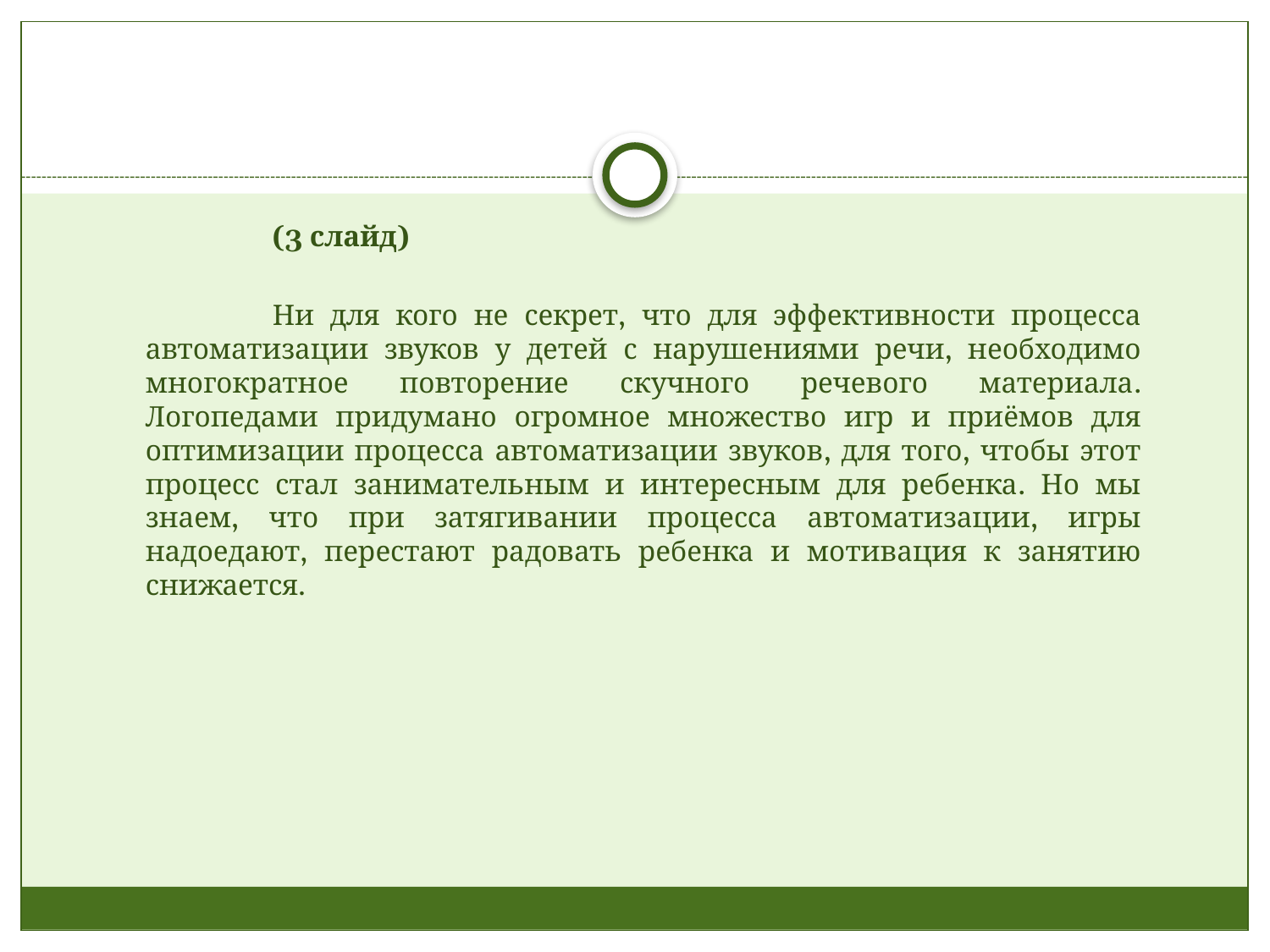

#
      	(3 слайд)

		Ни для кого не секрет, что для эффективности процесса автоматизации звуков у детей с нарушениями речи, необходимо многократное повторение скучного речевого материала. Логопедами придумано огромное множество игр и приёмов для оптимизации процесса автоматизации звуков, для того, чтобы этот процесс стал занимательным и интересным для ребенка. Но мы знаем, что при затягивании процесса автоматизации, игры надоедают, перестают радовать ребенка и мотивация к занятию снижается.